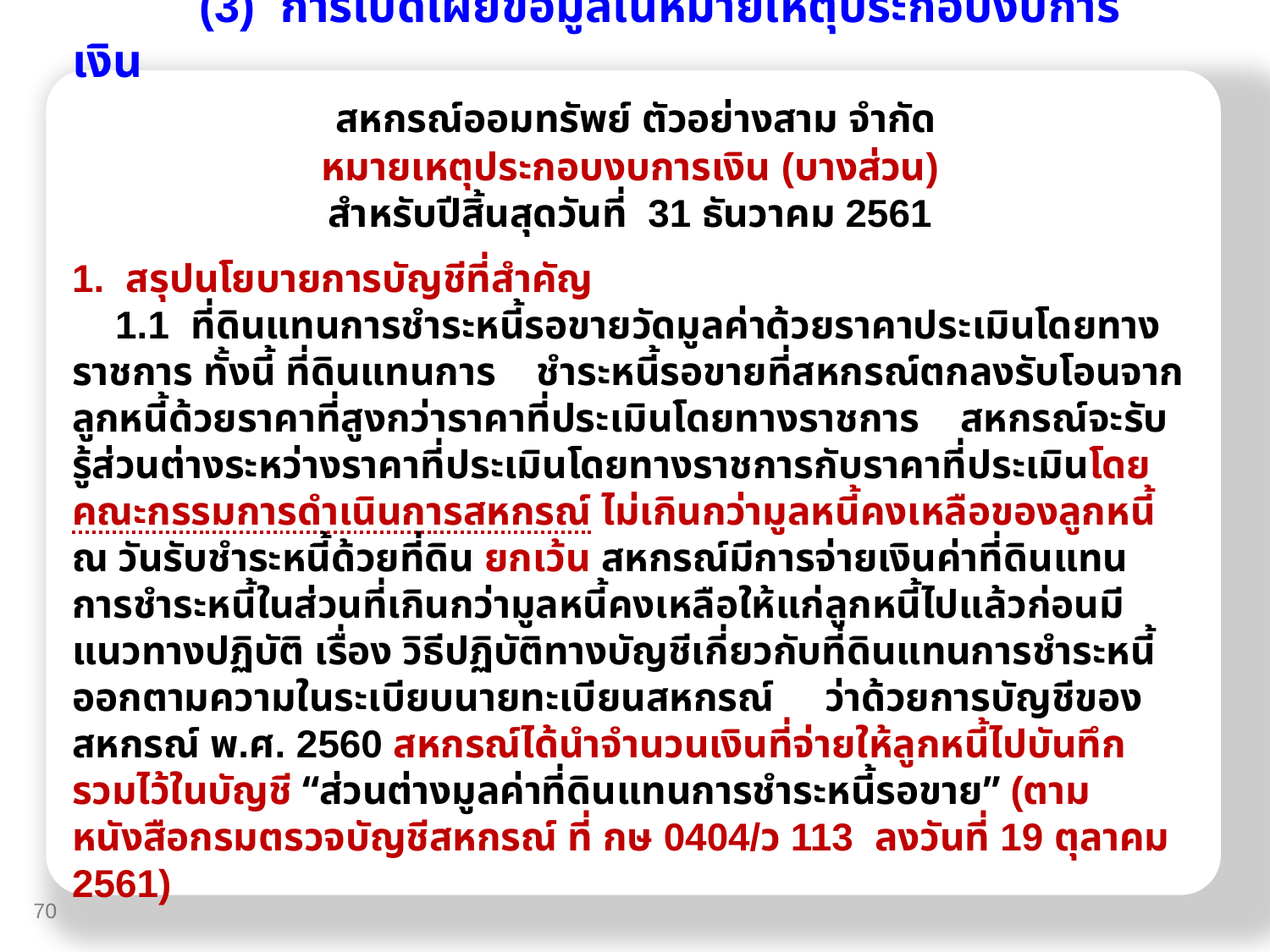

(3)  การเปิดเผยข้อมูลในหมายเหตุประกอบงบการเงิน
 สหกรณ์ออมทรัพย์ ตัวอย่างสาม จำกัด
หมายเหตุประกอบงบการเงิน (บางส่วน)
สำหรับปีสิ้นสุดวันที่  31 ธันวาคม 2561

1.  สรุปนโยบายการบัญชีที่สำคัญ
    1.1  ที่ดินแทนการชำระหนี้รอขายวัดมูลค่าด้วยราคาประเมินโดยทางราชการ ทั้งนี้ ที่ดินแทนการ    ชำระหนี้รอขายที่สหกรณ์ตกลงรับโอนจากลูกหนี้ด้วยราคาที่สูงกว่าราคาที่ประเมินโดยทางราชการ    สหกรณ์จะรับรู้ส่วนต่างระหว่างราคาที่ประเมินโดยทางราชการกับราคาที่ประเมินโดยคณะกรรมการดำเนินการสหกรณ์ ไม่เกินกว่ามูลหนี้คงเหลือของลูกหนี้ ณ วันรับชำระหนี้ด้วยที่ดิน ยกเว้น สหกรณ์มีการจ่ายเงินค่าที่ดินแทนการชำระหนี้ในส่วนที่เกินกว่ามูลหนี้คงเหลือให้แก่ลูกหนี้ไปแล้วก่อนมีแนวทางปฏิบัติ เรื่อง วิธีปฏิบัติทางบัญชีเกี่ยวกับที่ดินแทนการชำระหนี้ ออกตามความในระเบียบนายทะเบียนสหกรณ์     ว่าด้วยการบัญชีของสหกรณ์ พ.ศ. 2560 สหกรณ์ได้นำจำนวนเงินที่จ่ายให้ลูกหนี้ไปบันทึกรวมไว้ในบัญชี “ส่วนต่างมูลค่าที่ดินแทนการชำระหนี้รอขาย” (ตามหนังสือกรมตรวจบัญชีสหกรณ์ ที่ กษ 0404/ว 113  ลงวันที่ 19 ตุลาคม 2561)
70